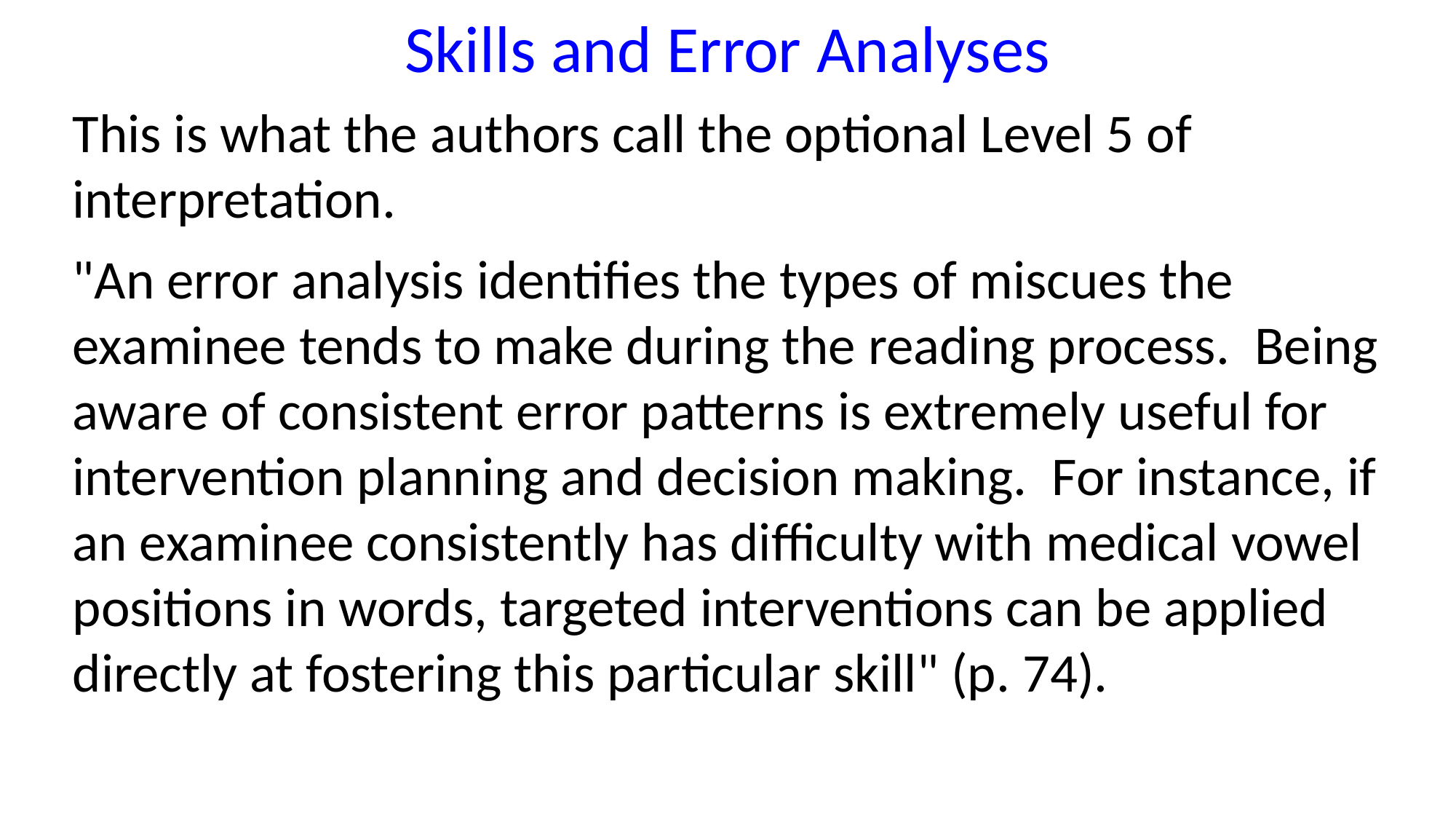

# Skills and Error Analyses
This is what the authors call the optional Level 5 of interpretation.
"An error analysis identifies the types of miscues the examinee tends to make during the reading process.  Being aware of consistent error patterns is extremely useful for intervention planning and decision making.  For instance, if an examinee consistently has difficulty with medical vowel positions in words, targeted interventions can be applied directly at fostering this particular skill" (p. 74).